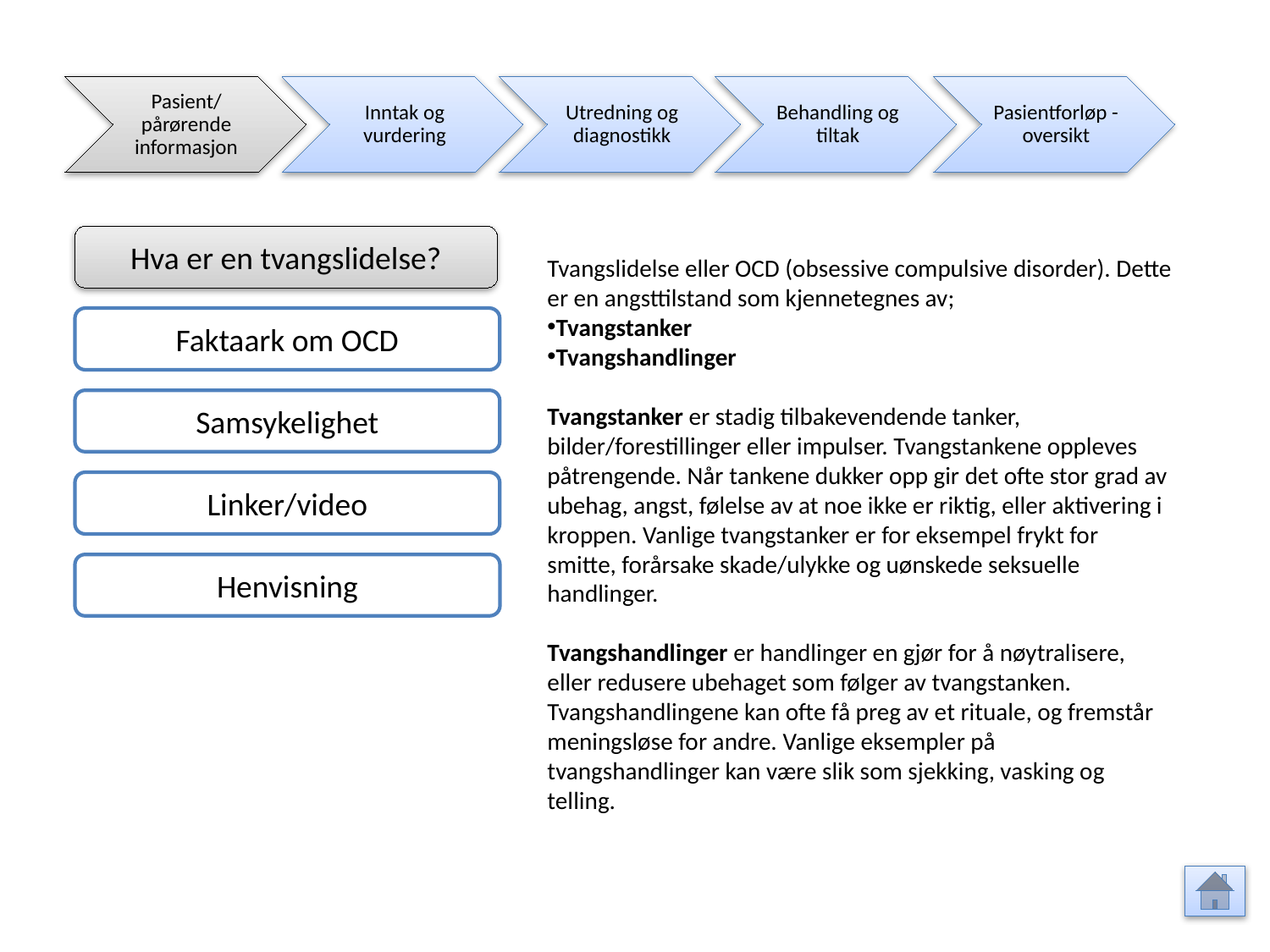

Pasient/ pårørende informasjon

Inntak og vurdering

Utredning og diagnostikk

Behandling og tiltak

Pasientforløp - oversikt
Hva er en tvangslidelse?
Tvangslidelse eller OCD (obsessive compulsive disorder). Dette er en angsttilstand som kjennetegnes av;
Tvangstanker
Tvangshandlinger

Tvangstanker er stadig tilbakevendende tanker,  bilder/forestillinger eller impulser. Tvangstankene oppleves påtrengende. Når tankene dukker opp gir det ofte stor grad av ubehag, angst, følelse av at noe ikke er riktig, eller aktivering i kroppen. Vanlige tvangstanker er for eksempel frykt for smitte, forårsake skade/ulykke og uønskede seksuelle handlinger.

Tvangshandlinger er handlinger en gjør for å nøytralisere, eller redusere ubehaget som følger av tvangstanken. Tvangshandlingene kan ofte få preg av et rituale, og fremstår meningsløse for andre. Vanlige eksempler på tvangshandlinger kan være slik som sjekking, vasking og telling.
Faktaark om OCD
Samsykelighet
Linker/video
Henvisning